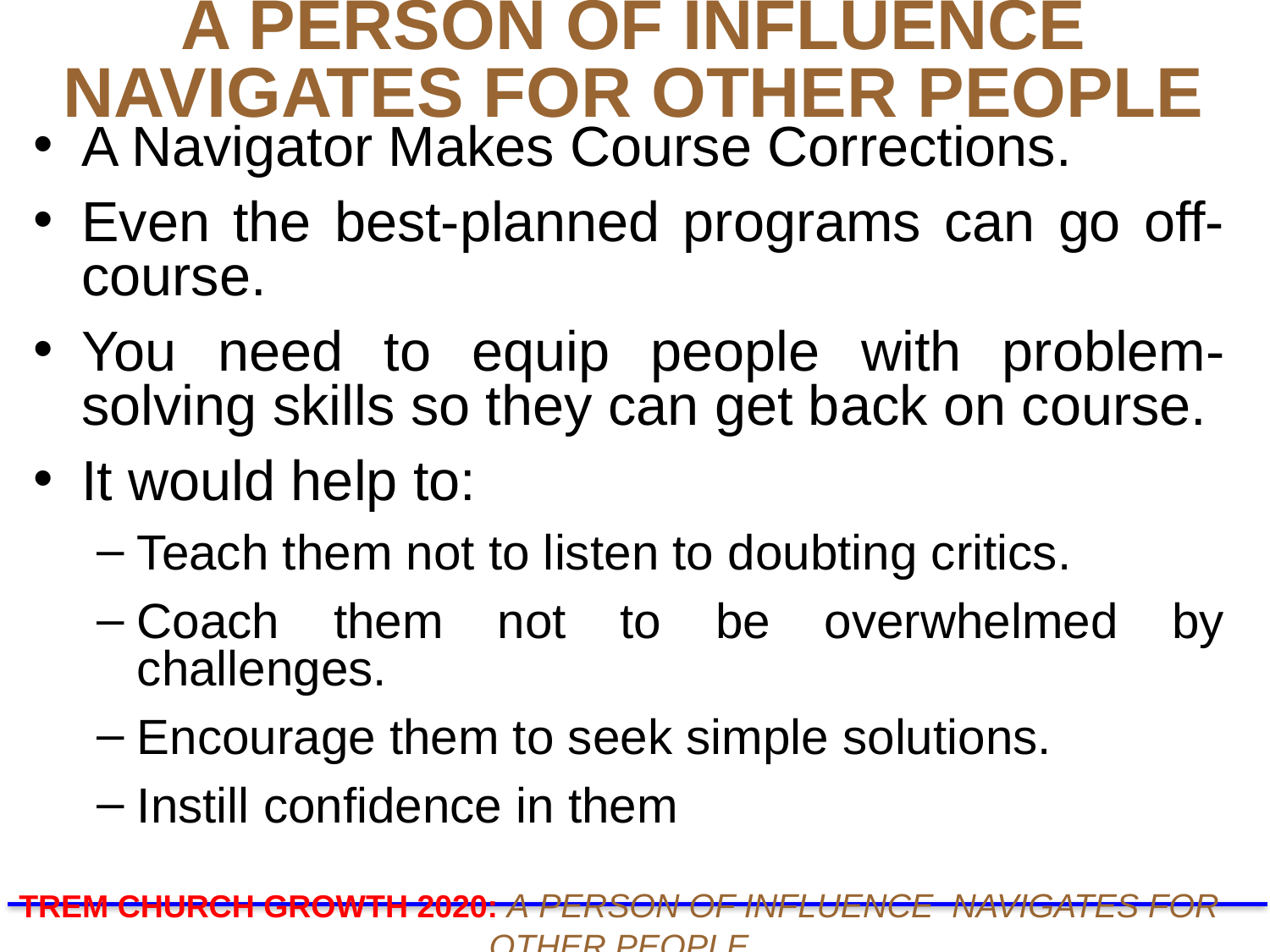

# A PERSON OF INFLUENCE NAVIGATES FOR OTHER PEOPLE
A Navigator Makes Course Corrections.
Even the best-planned programs can go off-course.
You need to equip people with problem-solving skills so they can get back on course.
It would help to:
Teach them not to listen to doubting critics.
Coach them not to be overwhelmed by challenges.
Encourage them to seek simple solutions.
Instill confidence in them
TREM CHURCH GROWTH 2020: A PERSON OF INFLUENCE  NAVIGATES FOR OTHER PEOPLE